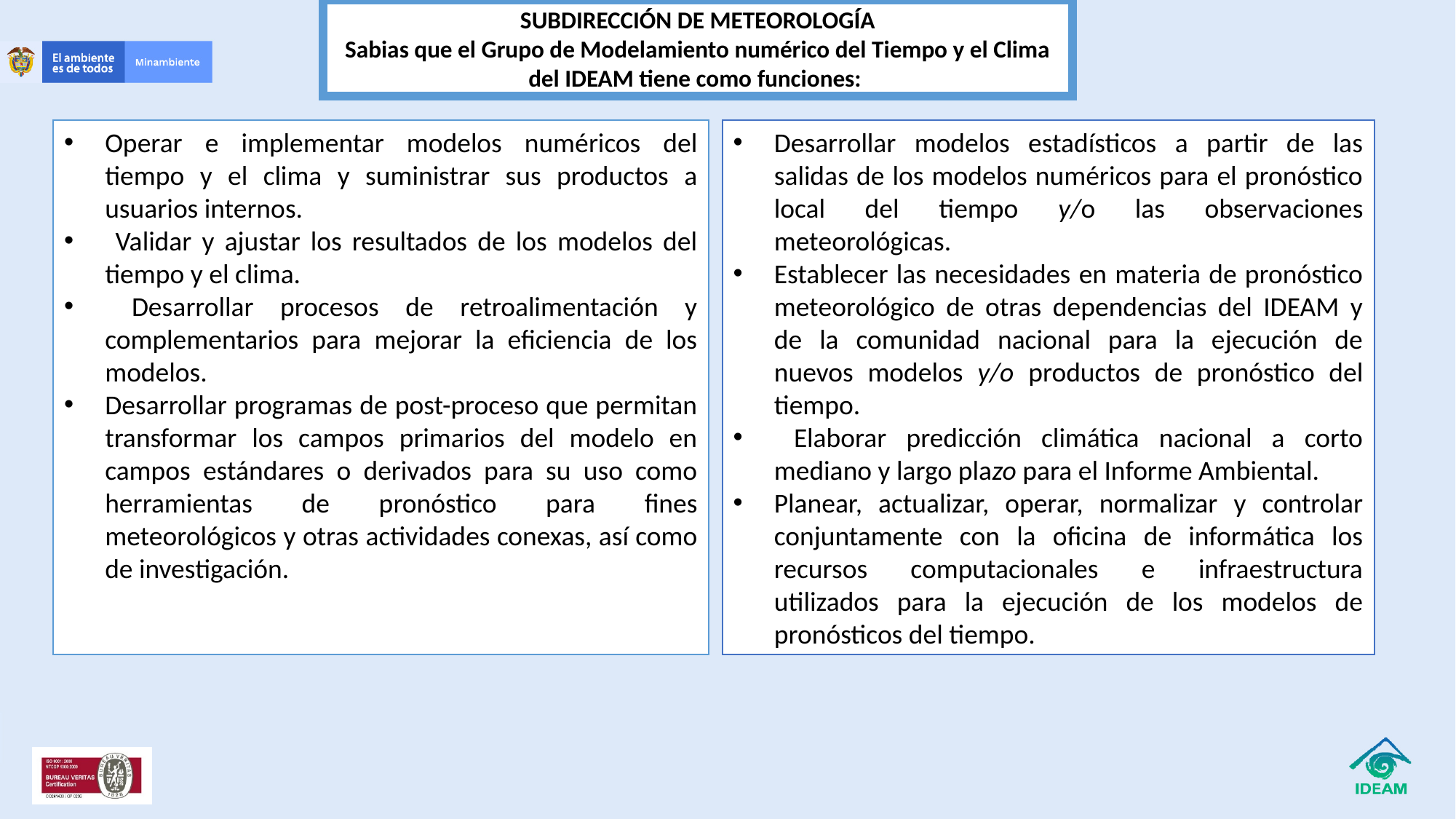

SUBDIRECCIÓN DE METEOROLOGÍA
Sabias que el Grupo de Modelamiento numérico del Tiempo y el Clima del IDEAM tiene como funciones:
Operar e implementar modelos numéricos del tiempo y el clima y suministrar sus productos a usuarios internos.
 Validar y ajustar los resultados de los modelos del tiempo y el clima.
 Desarrollar procesos de retroalimentación y complementarios para mejorar la eficiencia de los modelos.
Desarrollar programas de post-proceso que permitan transformar los campos primarios del modelo en campos estándares o derivados para su uso como herramientas de pronóstico para fines meteorológicos y otras actividades conexas, así como de investigación.

Desarrollar modelos estadísticos a partir de las salidas de los modelos numéricos para el pronóstico local del tiempo y/o las observaciones meteorológicas.
Establecer las necesidades en materia de pronóstico meteorológico de otras dependencias del IDEAM y de la comunidad nacional para la ejecución de nuevos modelos y/o productos de pronóstico del tiempo.
 Elaborar predicción climática nacional a corto mediano y largo plazo para el Informe Ambiental.
Planear, actualizar, operar, normalizar y controlar conjuntamente con la oficina de informática los recursos computacionales e infraestructura utilizados para la ejecución de los modelos de pronósticos del tiempo.